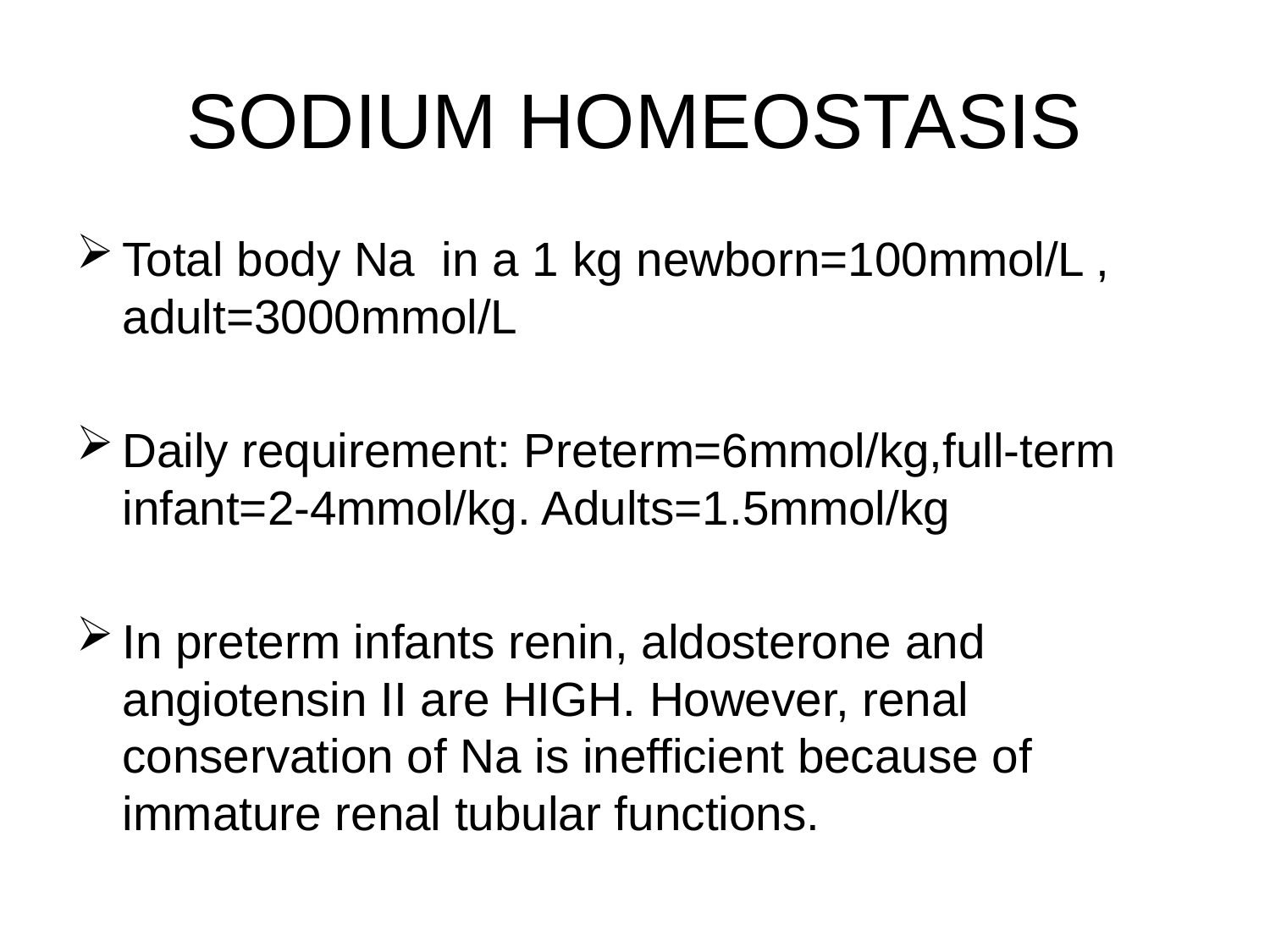

# SODIUM HOMEOSTASIS
Total body Na  in a 1 kg newborn=100mmol/L , adult=3000mmol/L

Daily requirement: Preterm=6mmol/kg,full-term infant=2-4mmol/kg. Adults=1.5mmol/kg

In preterm infants renin, aldosterone and angiotensin II are HIGH. However, renal conservation of Na is inefficient because of immature renal tubular functions.